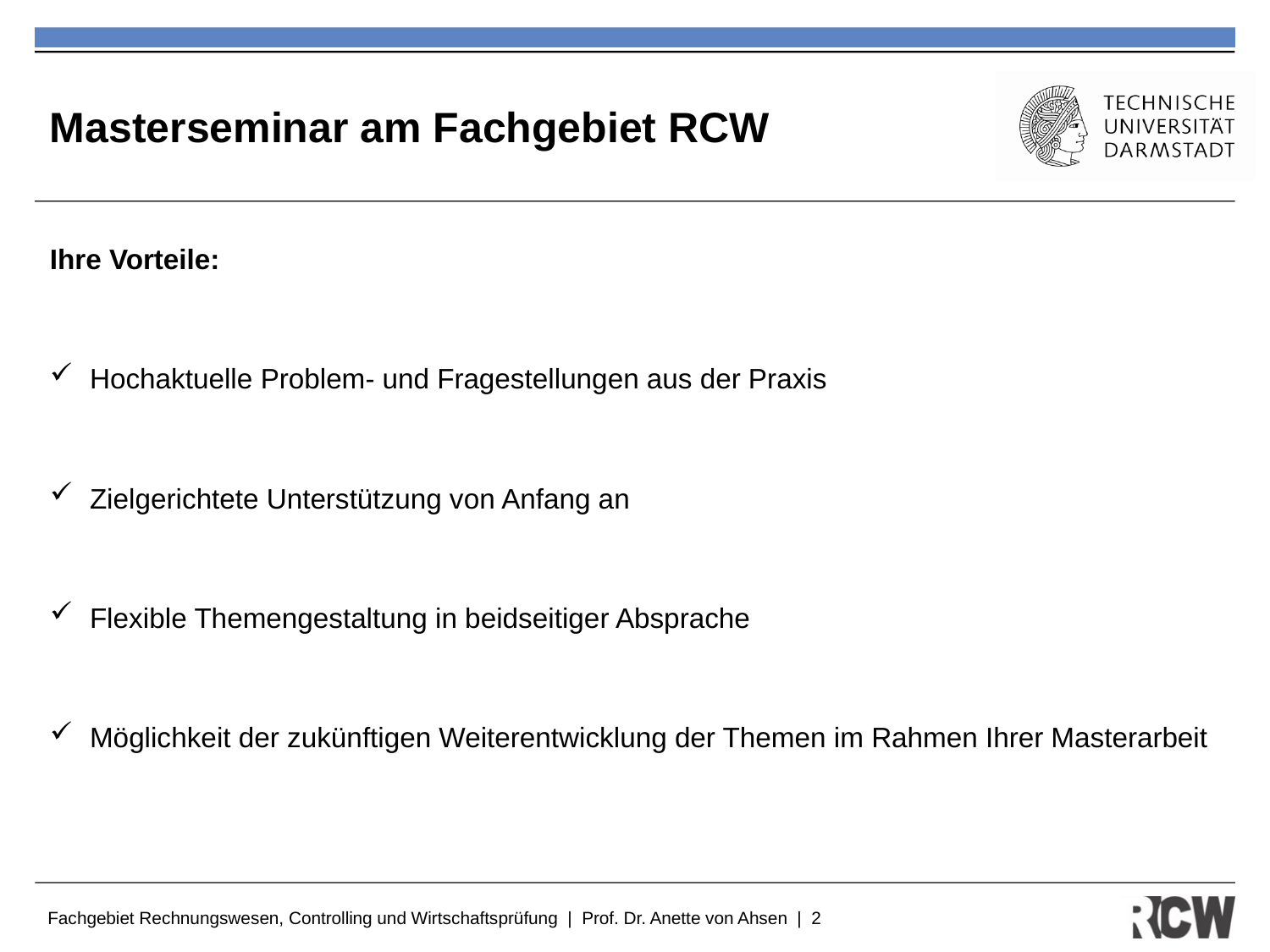

# Masterseminar am Fachgebiet RCW
Ihre Vorteile:

Hochaktuelle Problem- und Fragestellungen aus der Praxis

Zielgerichtete Unterstützung von Anfang an

Flexible Themengestaltung in beidseitiger Absprache

Möglichkeit der zukünftigen Weiterentwicklung der Themen im Rahmen Ihrer Masterarbeit